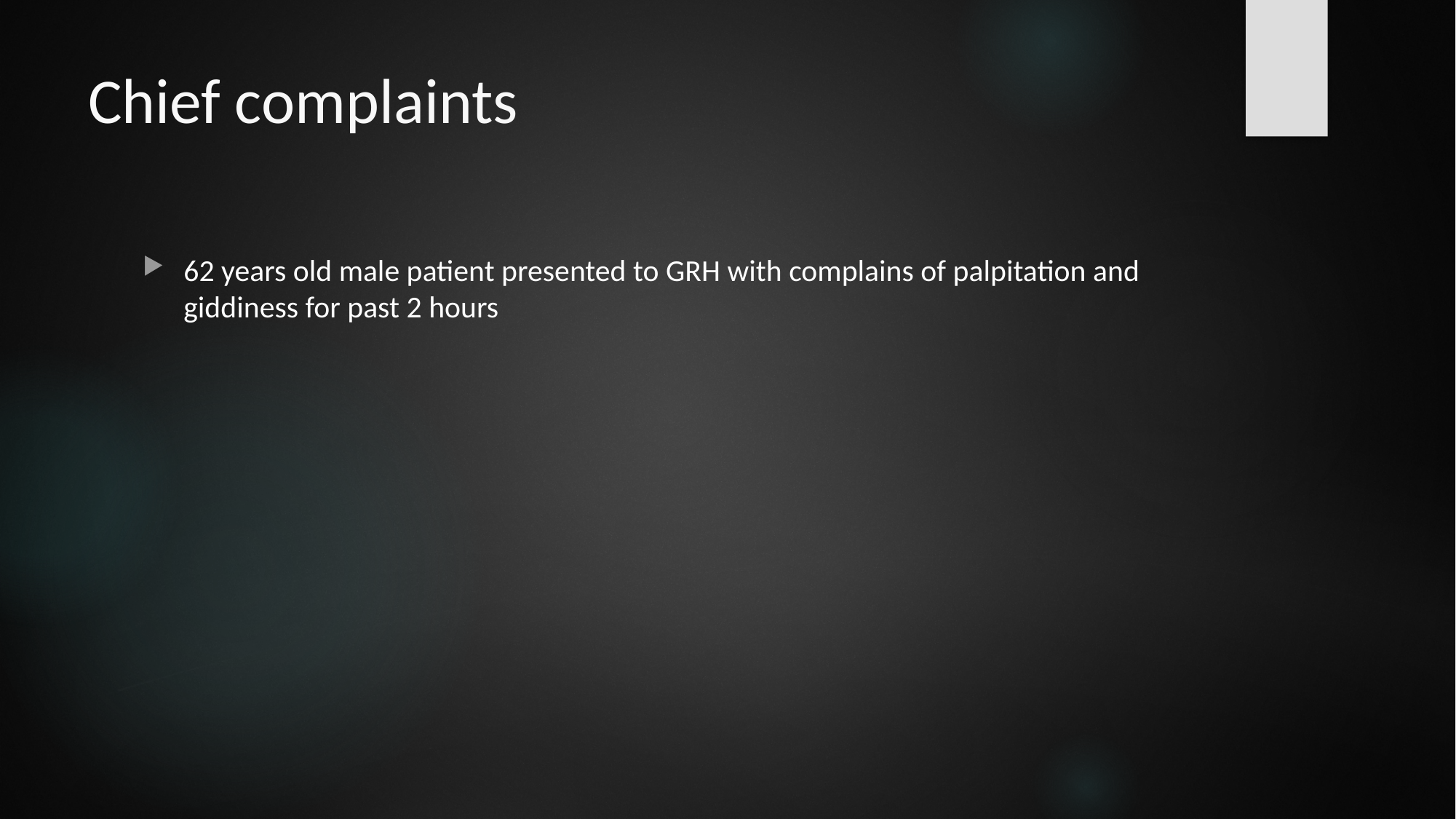

# Chief complaints
62 years old male patient presented to GRH with complains of palpitation and giddiness for past 2 hours